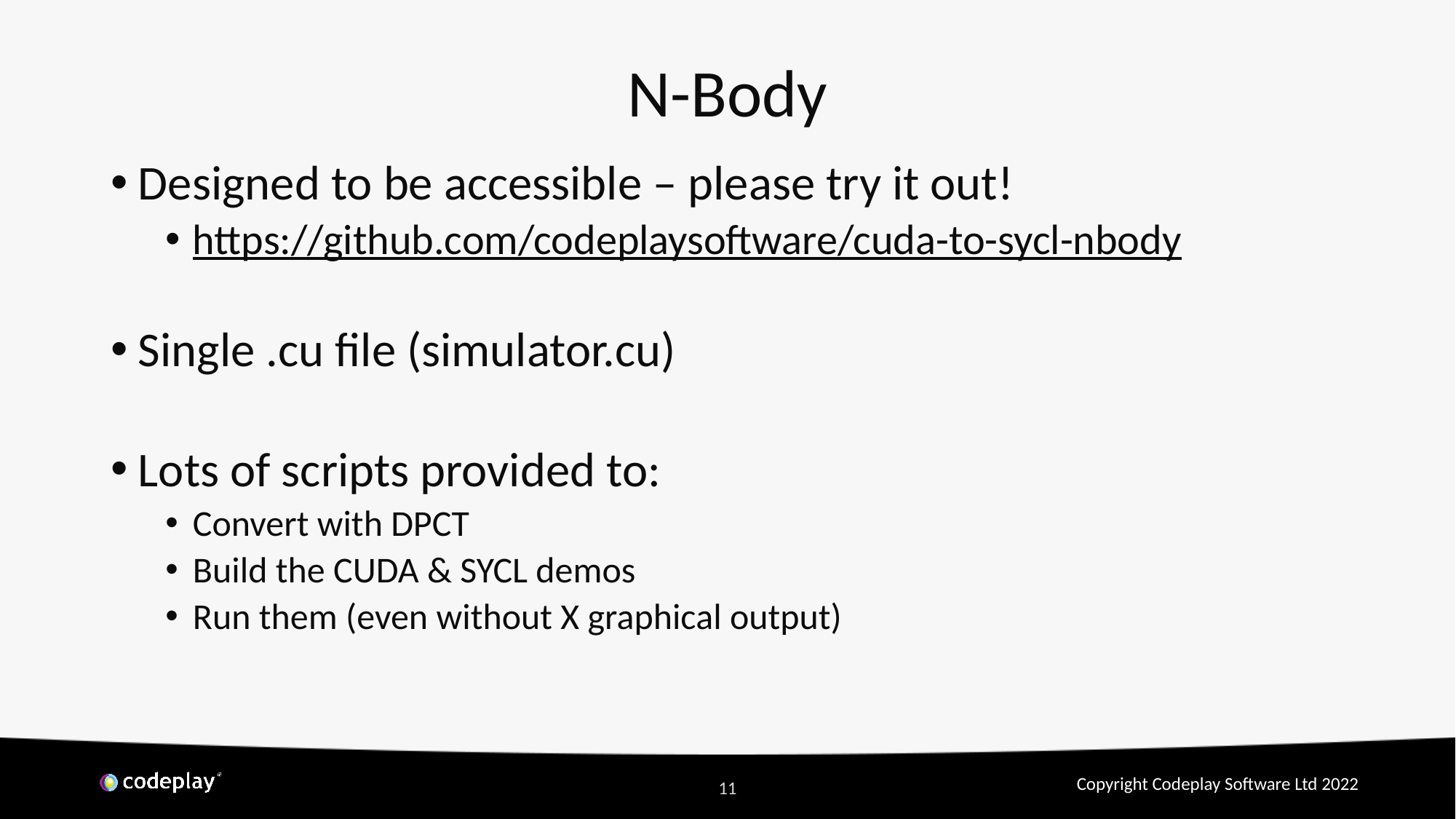

# N-Body
Designed to be accessible – please try it out!
https://github.com/codeplaysoftware/cuda-to-sycl-nbody
Single .cu file (simulator.cu)
Lots of scripts provided to:
Convert with DPCT
Build the CUDA & SYCL demos
Run them (even without X graphical output)